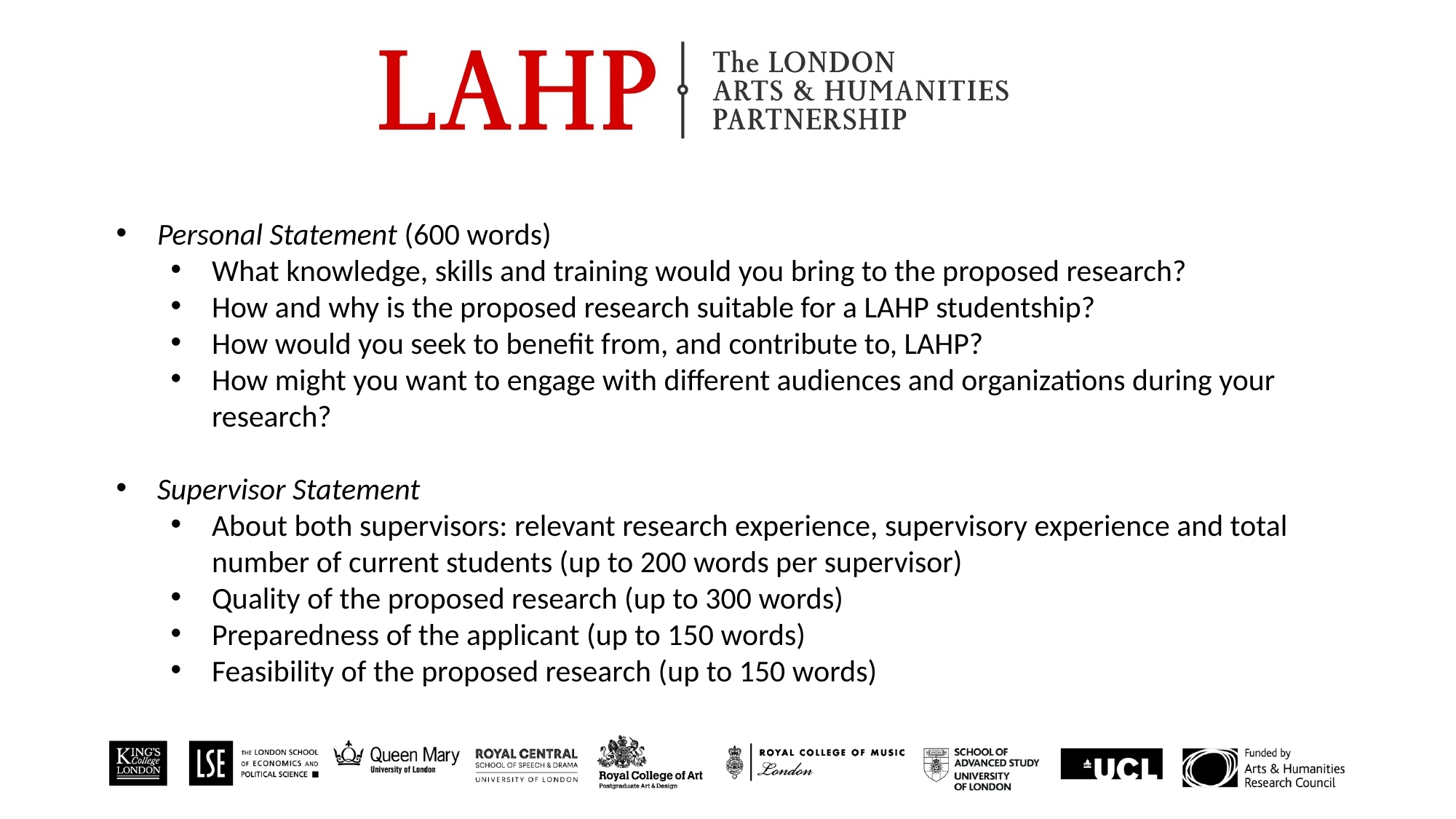

Personal Statement (600 words)
What knowledge, skills and training would you bring to the proposed research?
How and why is the proposed research suitable for a LAHP studentship?
How would you seek to benefit from, and contribute to, LAHP?
How might you want to engage with different audiences and organizations during your research?

Supervisor Statement
About both supervisors: relevant research experience, supervisory experience and total number of current students (up to 200 words per supervisor)
Quality of the proposed research (up to 300 words)
Preparedness of the applicant (up to 150 words)
Feasibility of the proposed research (up to 150 words)